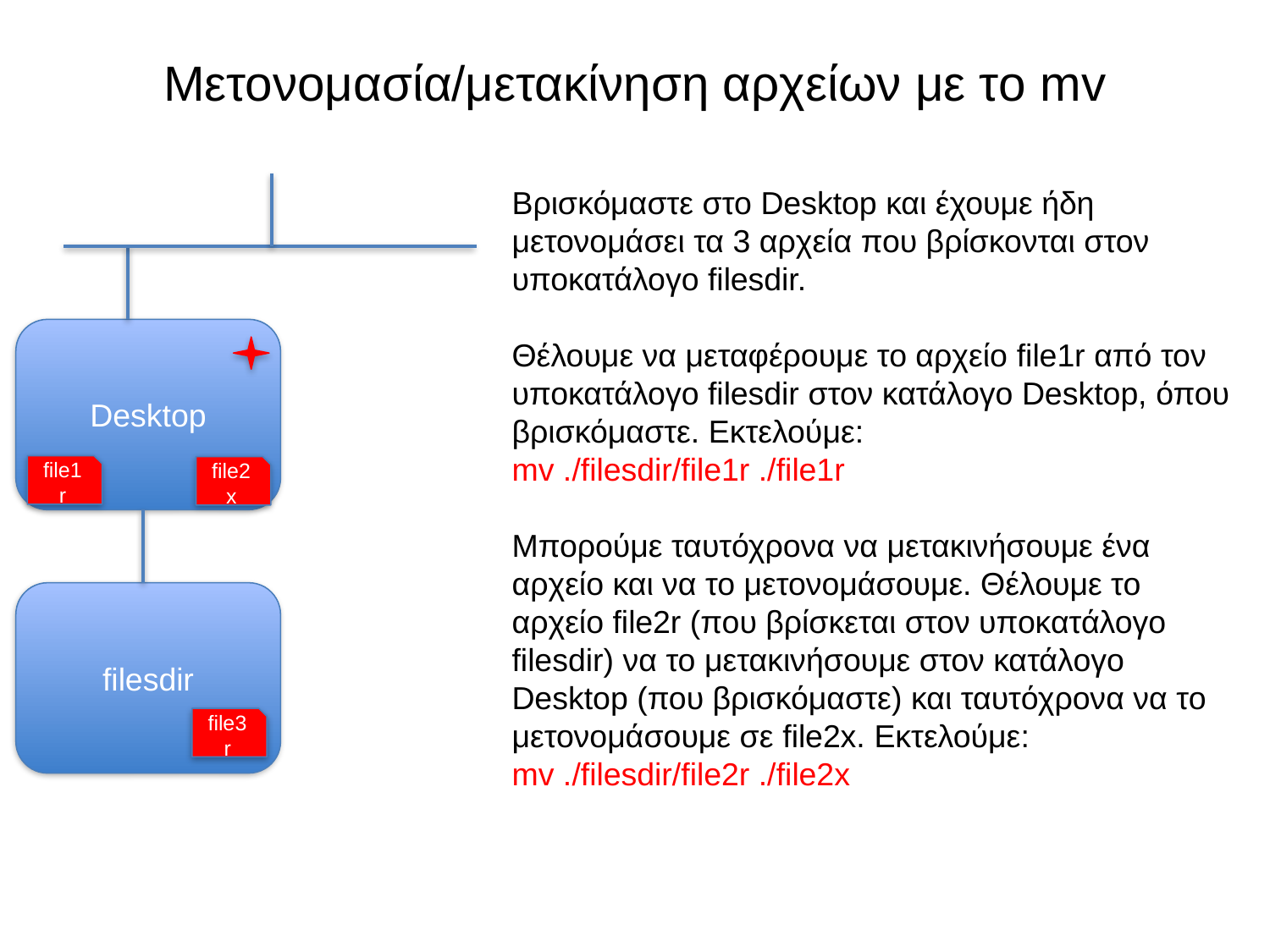

# Μετονομασία/μετακίνηση αρχείων με το mv
Βρισκόμαστε στο Desktop και έχουμε ήδη μετονομάσει τα 3 αρχεία που βρίσκονται στον υποκατάλογο filesdir.

Θέλουμε να μεταφέρουμε το αρχείο file1r από τον υποκατάλογο filesdir στον κατάλογο Desktop, όπου βρισκόμαστε. Εκτελούμε:
mv ./filesdir/file1r ./file1r

Μπορούμε ταυτόχρονα να μετακινήσουμε ένα αρχείο και να το μετονομάσουμε. Θέλουμε το αρχείο file2r (που βρίσκεται στον υποκατάλογο filesdir) να το μετακινήσουμε στον κατάλογο Desktop (που βρισκόμαστε) και ταυτόχρονα να το μετονομάσουμε σε file2x. Εκτελούμε:
mv ./filesdir/file2r ./file2x

Desktop

file1r
file2x
filesdir
file3r